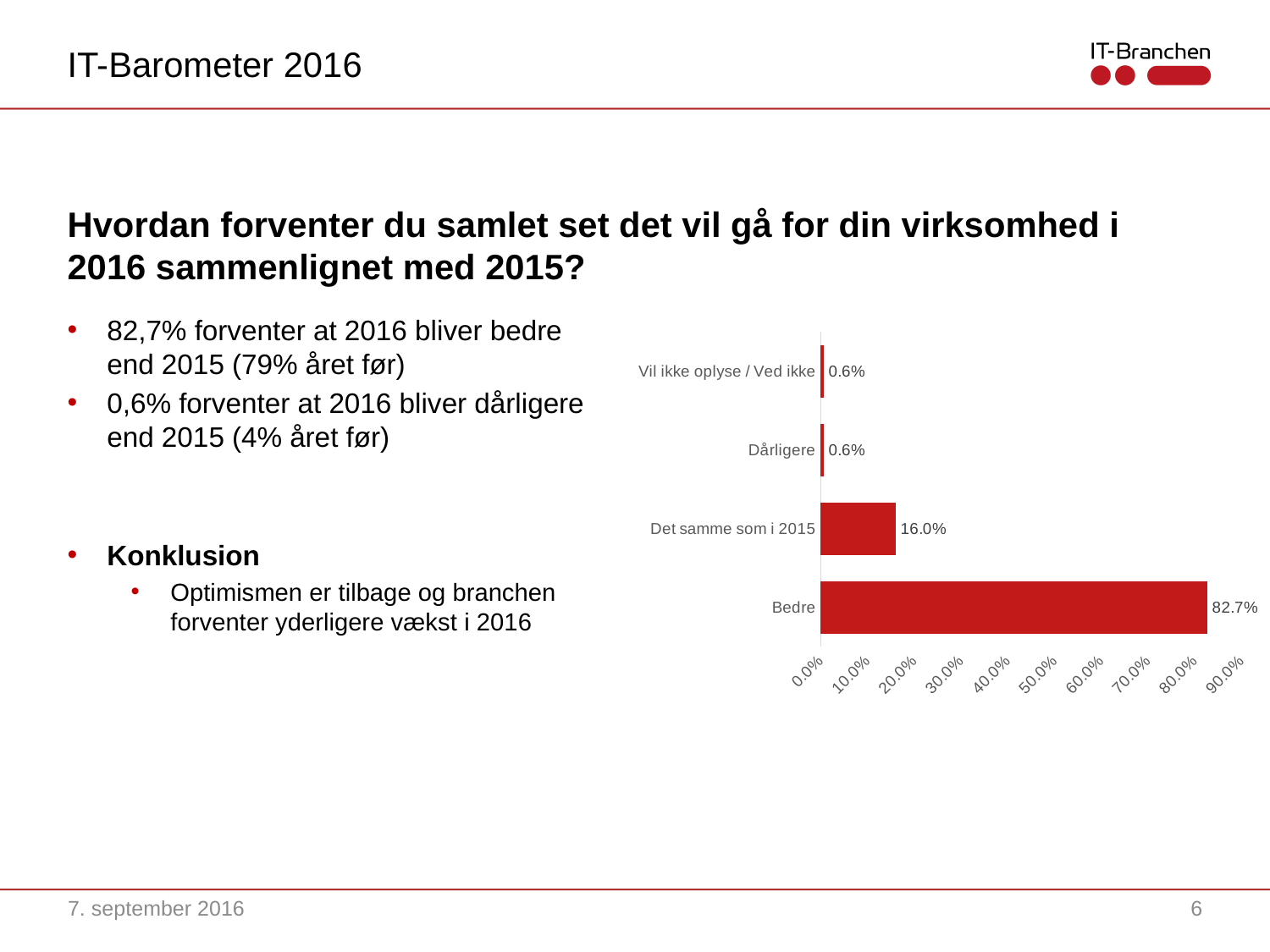

IT-Barometer 2016
# Hvordan forventer du samlet set det vil gå for din virksomhed i 2016 sammenlignet med 2015?
82,7% forventer at 2016 bliver bedre end 2015 (79% året før)
0,6% forventer at 2016 bliver dårligere end 2015 (4% året før)

Konklusion
Optimismen er tilbage og branchen forventer yderligere vækst i 2016

### Chart

| Category |  |
|---|---|
| Bedre | 0.8270000000000001 |
| Det samme som i 2015 | 0.16 |
| Dårligere | 0.006 |
| Vil ikke oplyse / Ved ikke | 0.006 |
7. september 2016
6